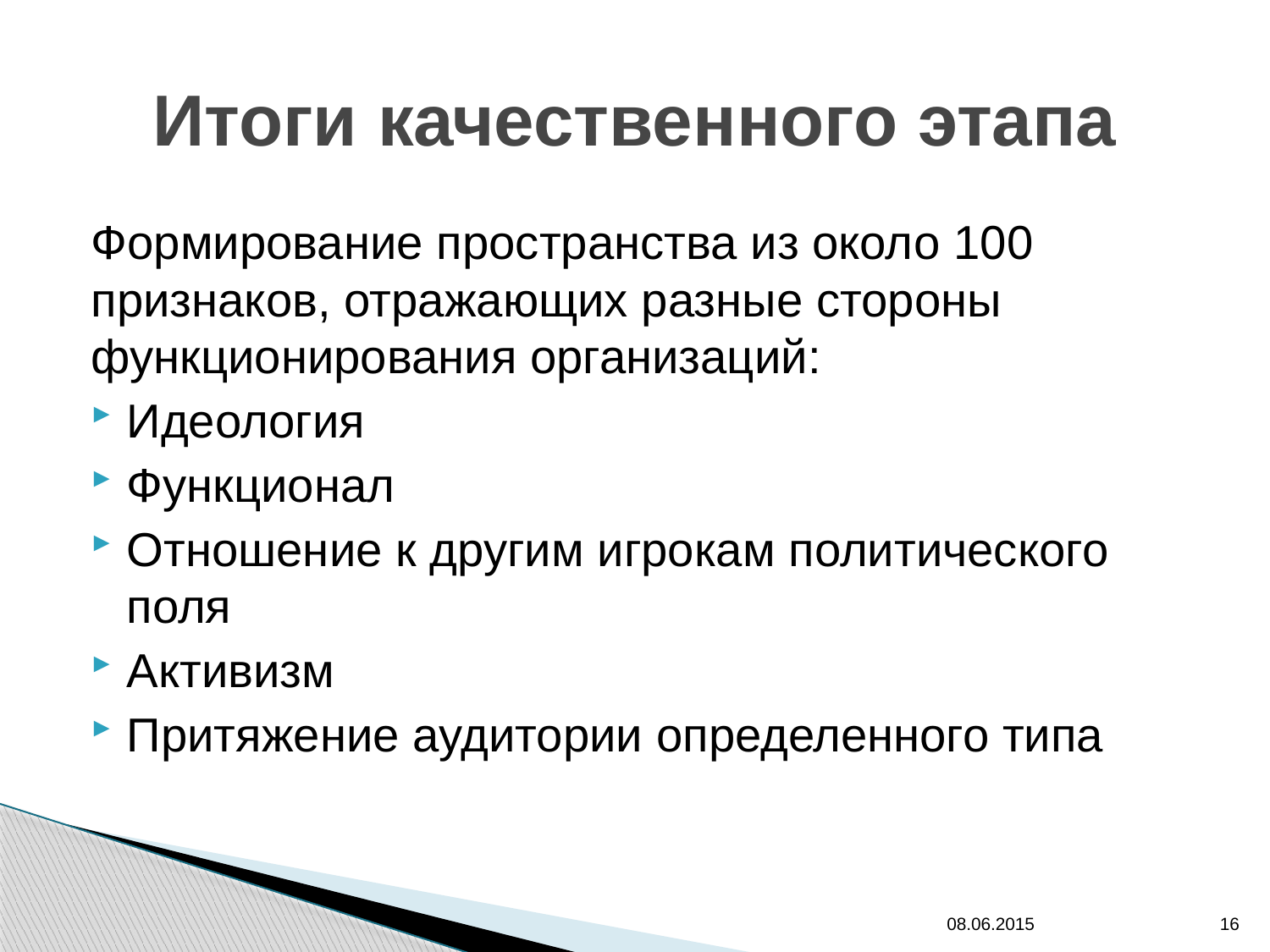

# Итоги качественного этапа
Формирование пространства из около 100 признаков, отражающих разные стороны функционирования организаций:
Идеология
Функционал
Отношение к другим игрокам политического поля
Активизм
Притяжение аудитории определенного типа
08.06.2015
16